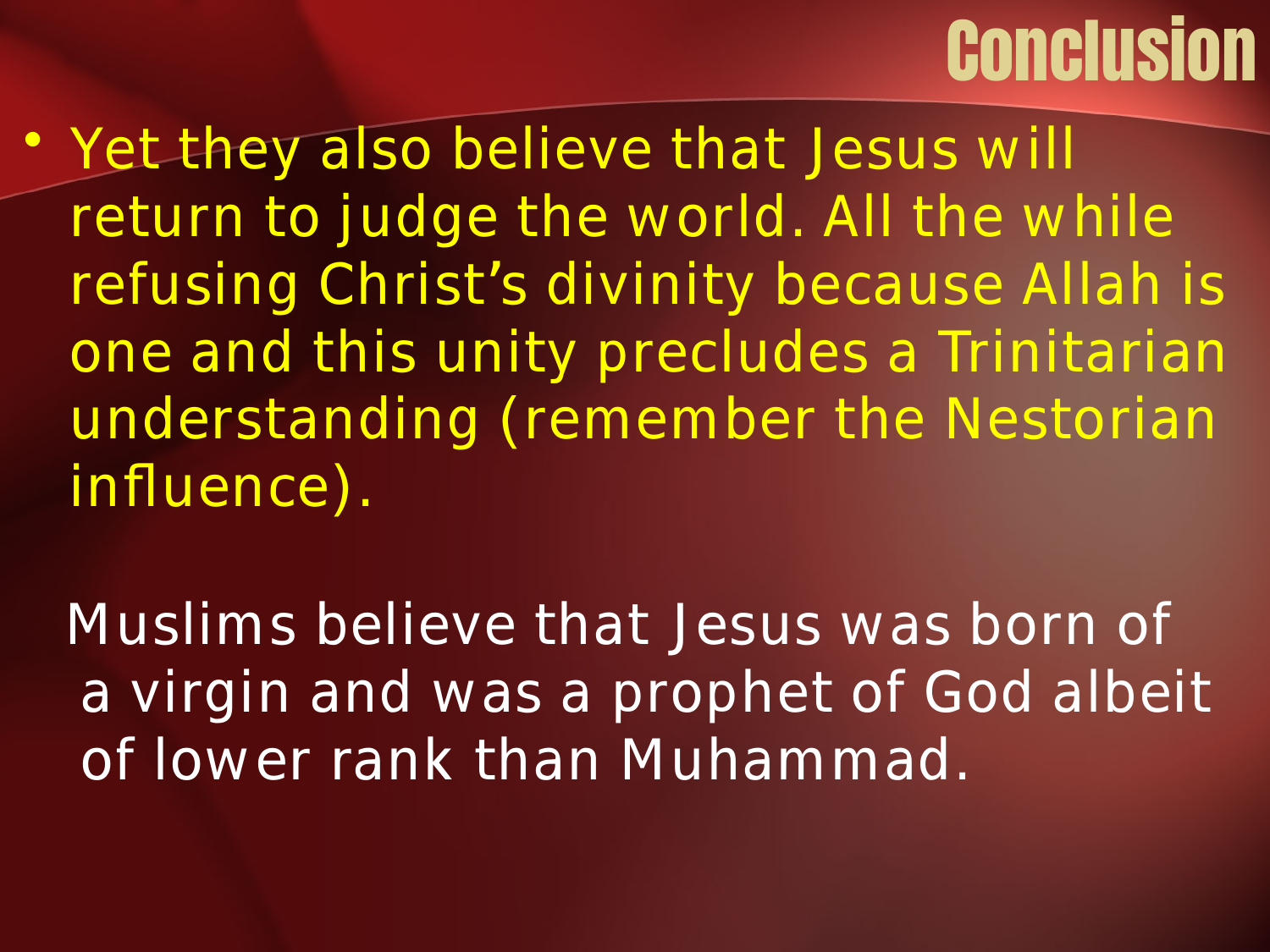

# Conclusion
Yet they also believe that Jesus will return to judge the world. All the while refusing Christ’s divinity because Allah is one and this unity precludes a Trinitarian understanding (remember the Nestorian influence).
  Muslims believe that Jesus was born of a virgin and was a prophet of God albeit of lower rank than Muhammad.